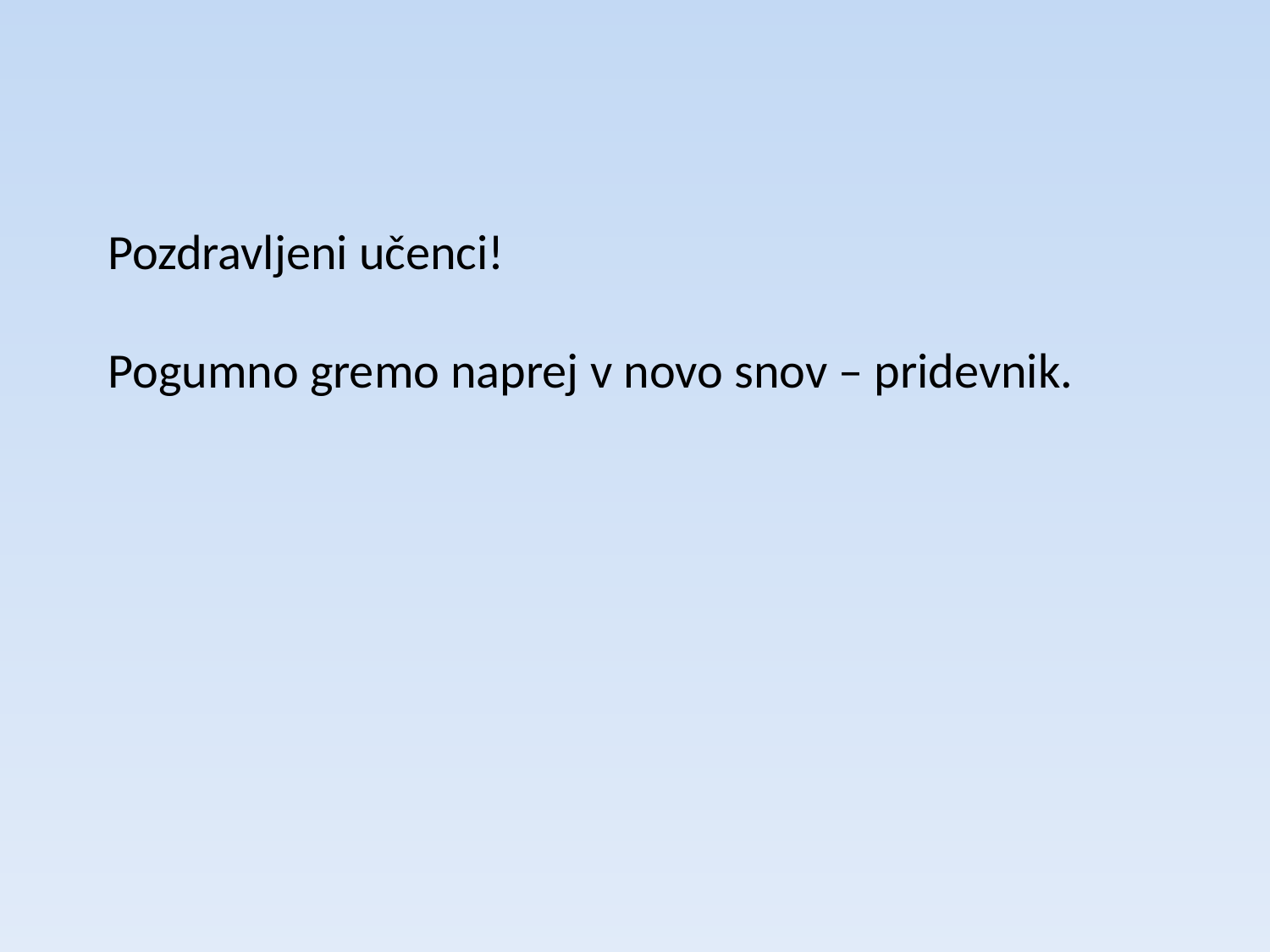

# Pozdravljeni učenci! Pogumno gremo naprej v novo snov – pridevnik.